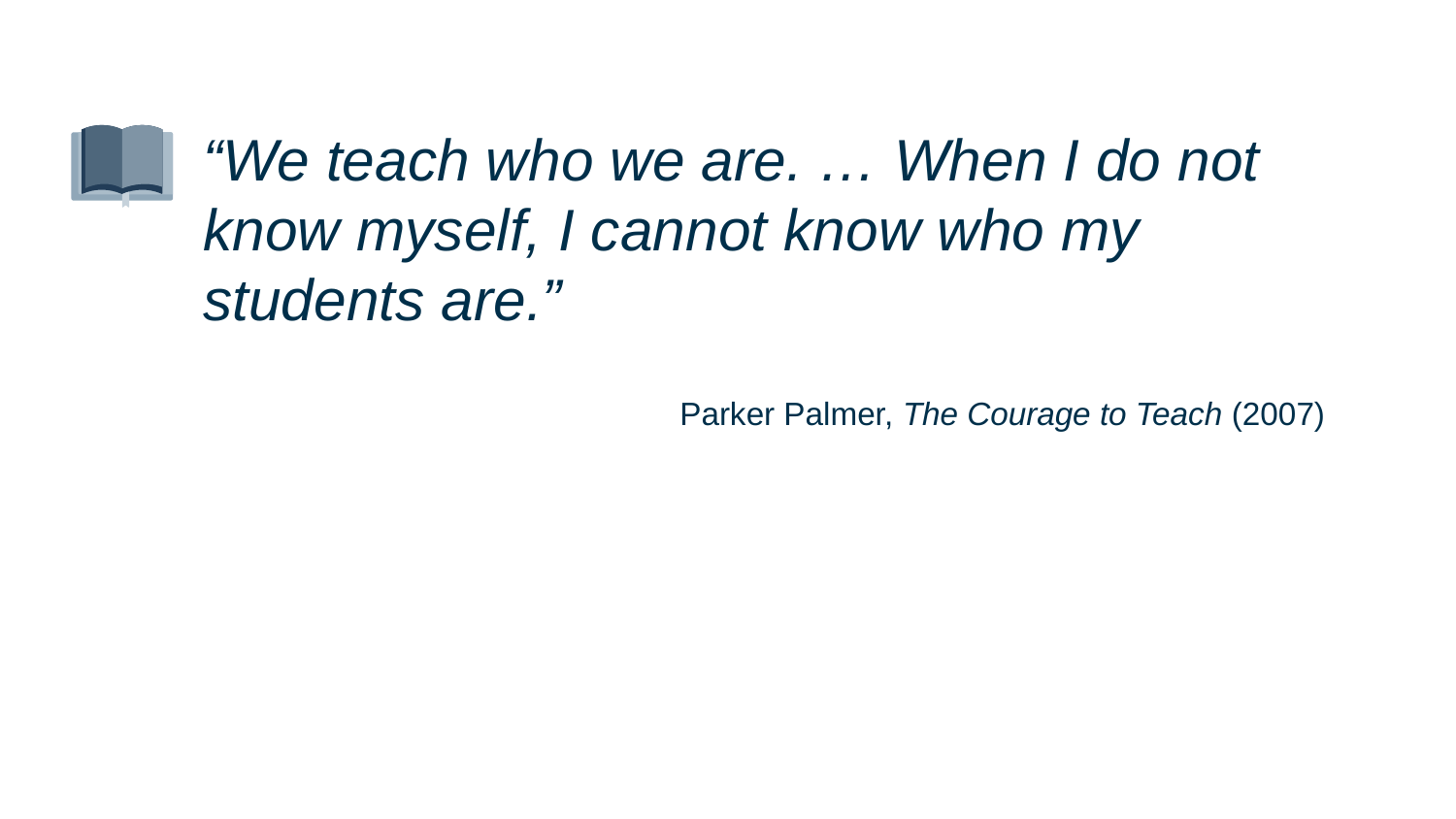

“We teach who we are. … When I do not know myself, I cannot know who my students are.”

Parker Palmer, The Courage to Teach (2007)